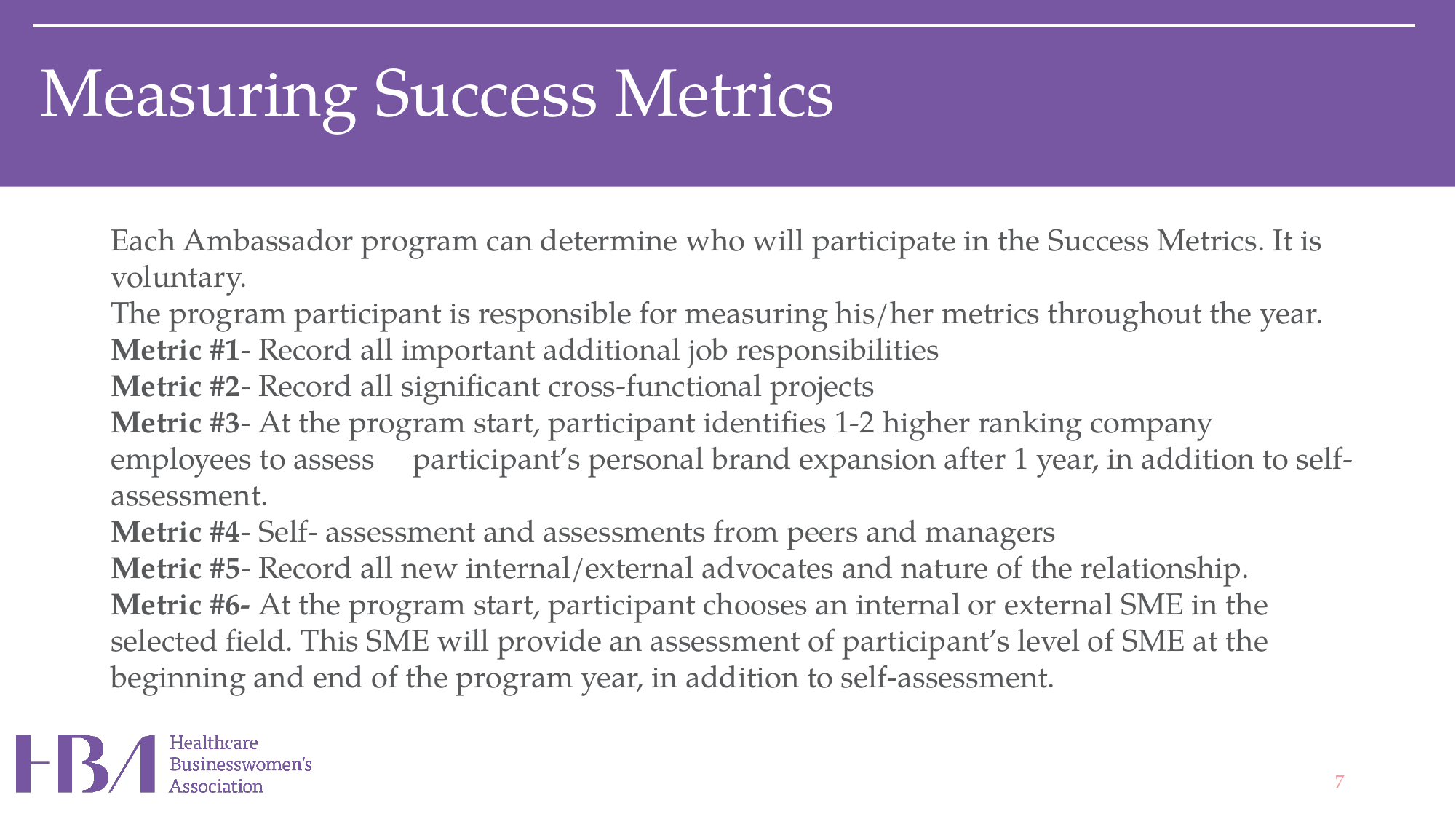

Measuring Success Metrics

Each Ambassador program can determine who will participate in the Success Metrics. It is voluntary.
The program participant is responsible for measuring his/her metrics throughout the year.
Metric #1- Record all important additional job responsibilities
Metric #2- Record all significant cross-functional projects
Metric #3- At the program start, participant identifies 1-2 higher ranking company employees to assess     participant’s personal brand expansion after 1 year, in addition to self-assessment.
Metric #4- Self- assessment and assessments from peers and managers
Metric #5- Record all new internal/external advocates and nature of the relationship.
Metric #6- At the program start, participant chooses an internal or external SME in the selected field. This SME will provide an assessment of participant’s level of SME at the beginning and end of the program year, in addition to self-assessment.

7